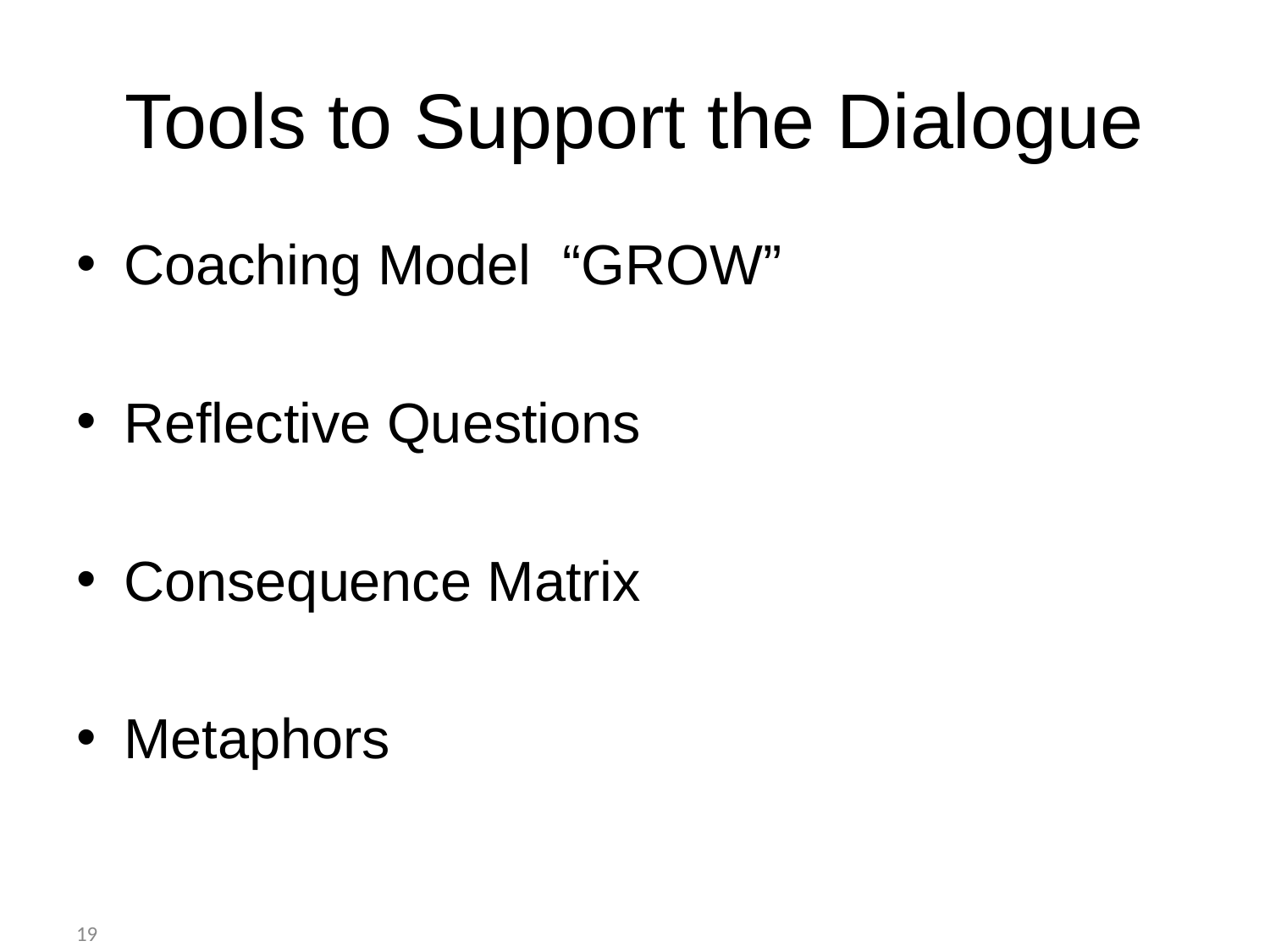

# Tools to Support the Dialogue
Coaching Model  “GROW”

Reflective Questions

Consequence Matrix

Metaphors

19